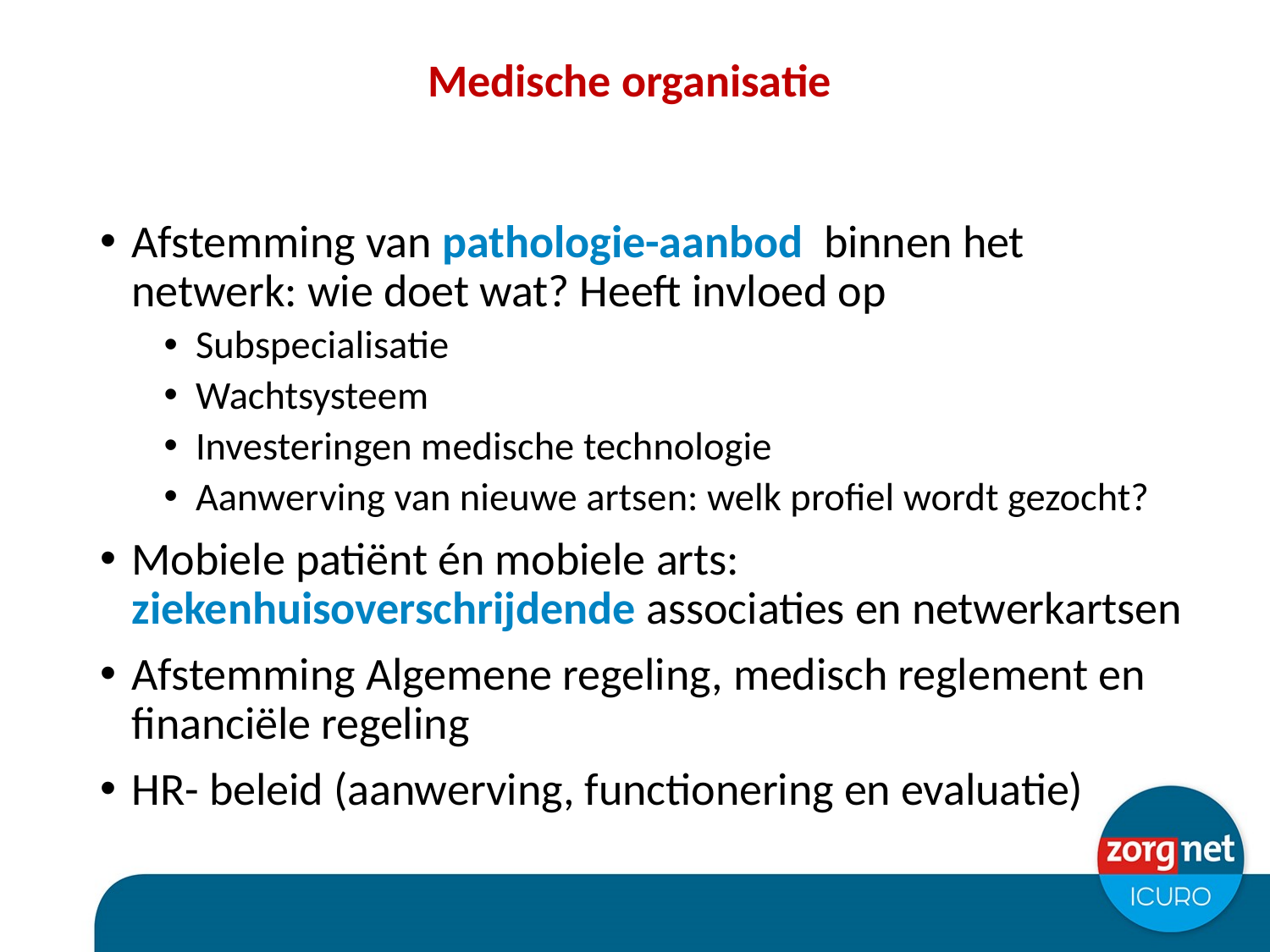

# Medische organisatie
Afstemming van pathologie-aanbod  binnen het netwerk: wie doet wat? Heeft invloed op
Subspecialisatie
Wachtsysteem
Investeringen medische technologie
Aanwerving van nieuwe artsen: welk profiel wordt gezocht?
Mobiele patiënt én mobiele arts: ziekenhuisoverschrijdende associaties en netwerkartsen
Afstemming Algemene regeling, medisch reglement en financiële regeling
HR- beleid (aanwerving, functionering en evaluatie)